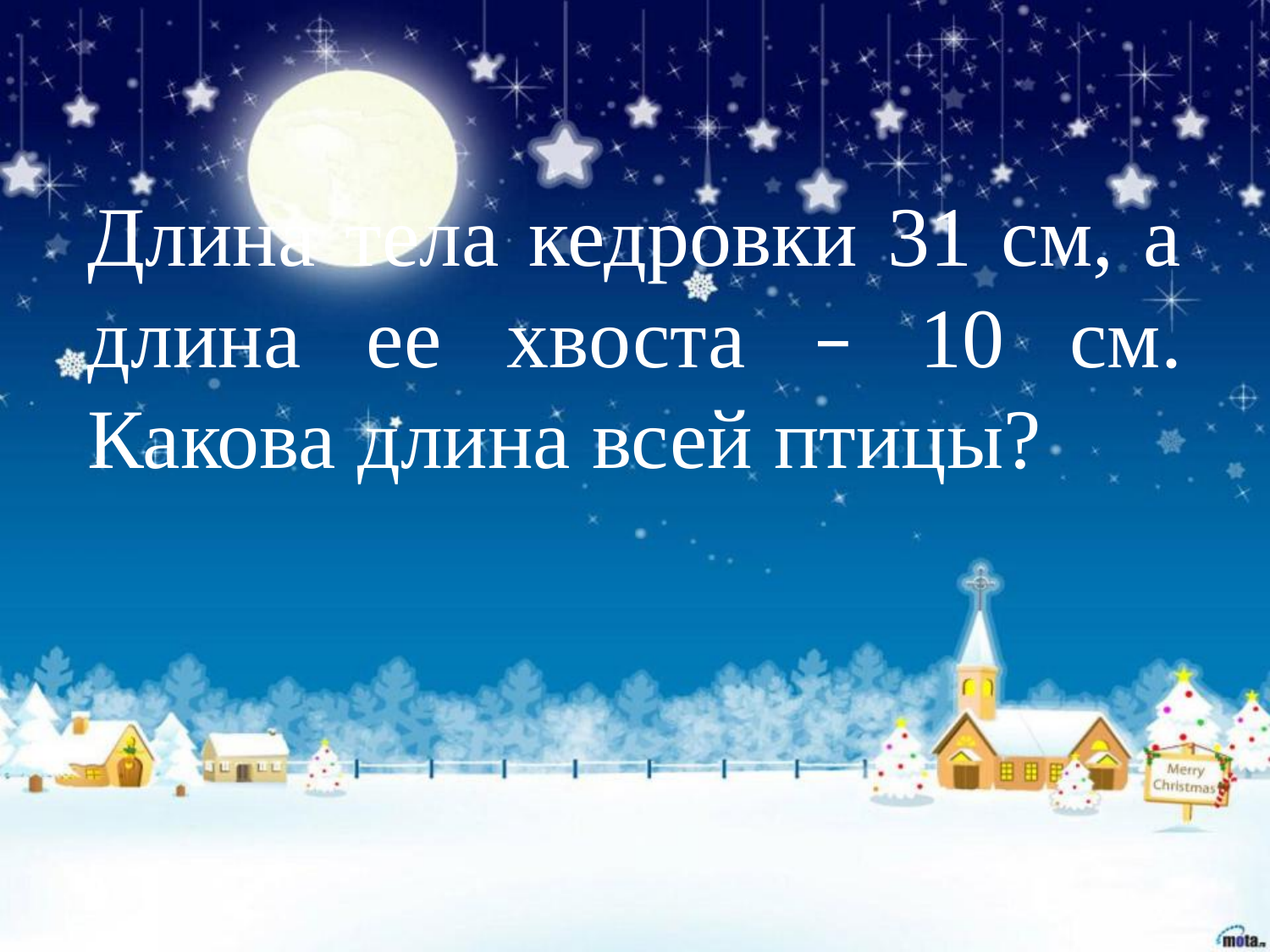

Длина тела кедровки 31 см, а длина ее хвоста – 10 см. Какова длина всей птицы?